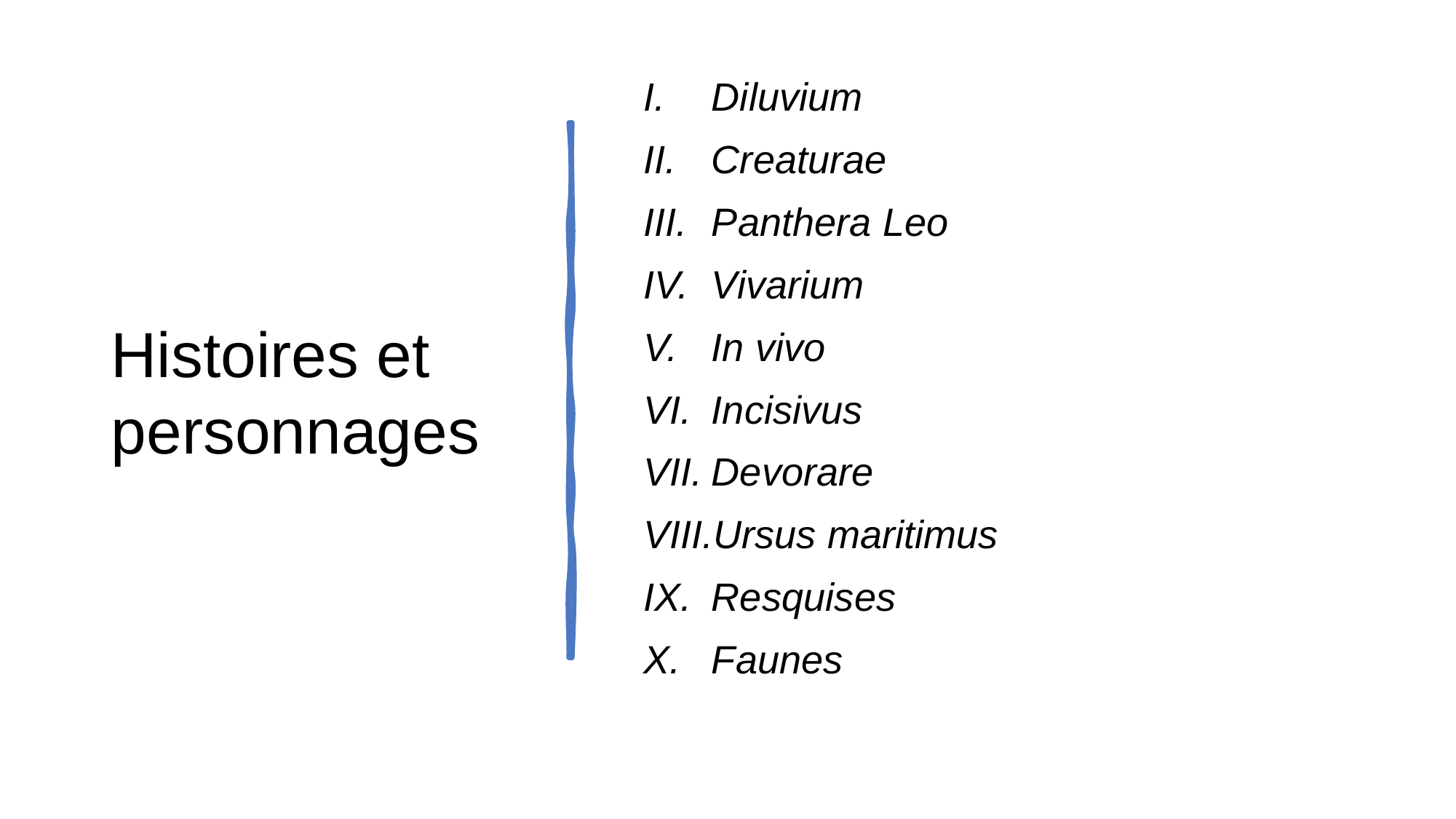

# Histoires et personnages
Diluvium
Creaturae
Panthera Leo
Vivarium
In vivo
Incisivus
Devorare
Ursus maritimus
Resquises
Faunes